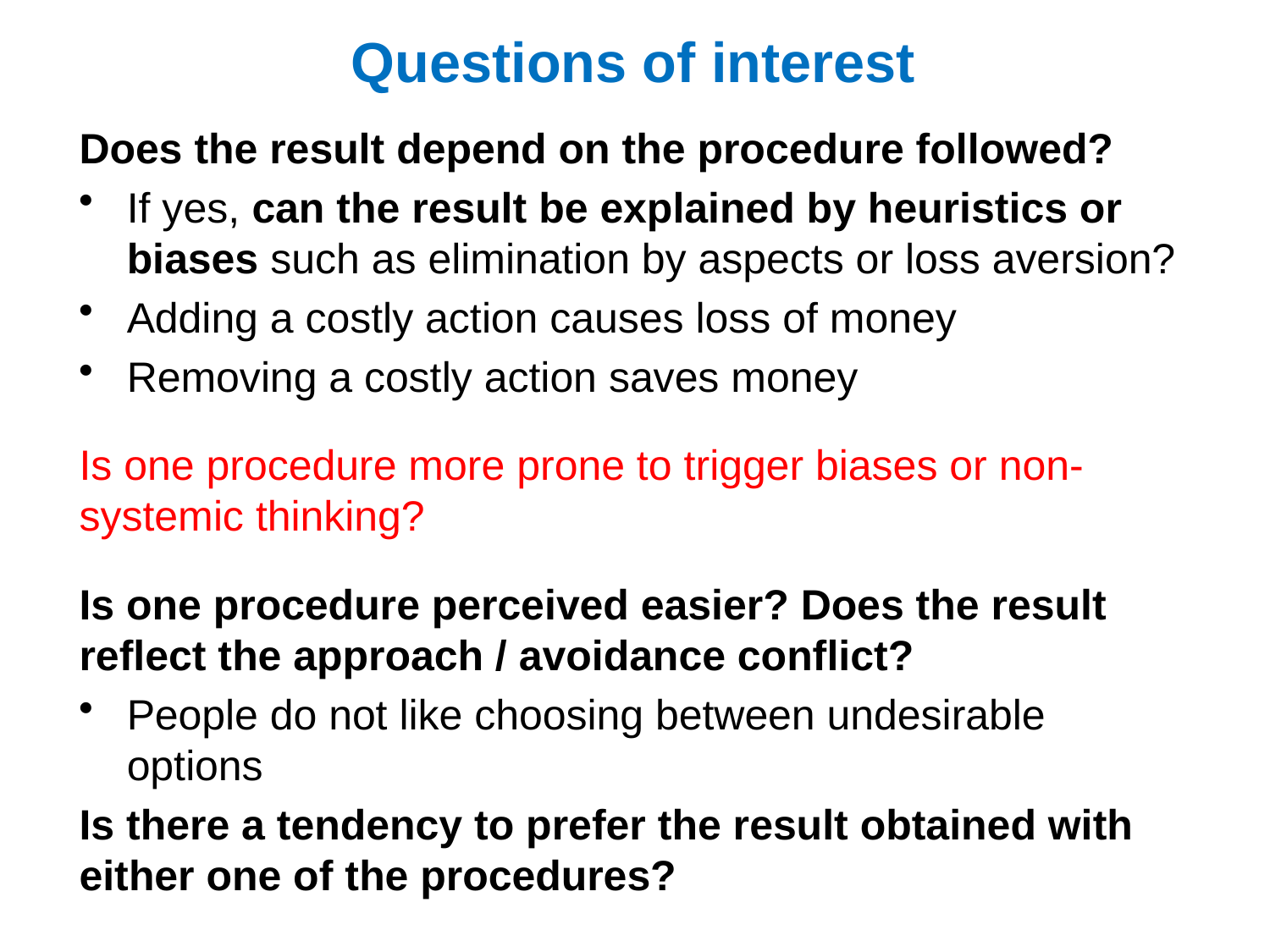

# Questions of interest
Does the result depend on the procedure followed?
If yes, can the result be explained by heuristics or biases such as elimination by aspects or loss aversion?
Adding a costly action causes loss of money
Removing a costly action saves money

Is one procedure more prone to trigger biases or non-systemic thinking?

Is one procedure perceived easier? Does the result reflect the approach / avoidance conflict?
People do not like choosing between undesirable options
Is there a tendency to prefer the result obtained with either one of the procedures?